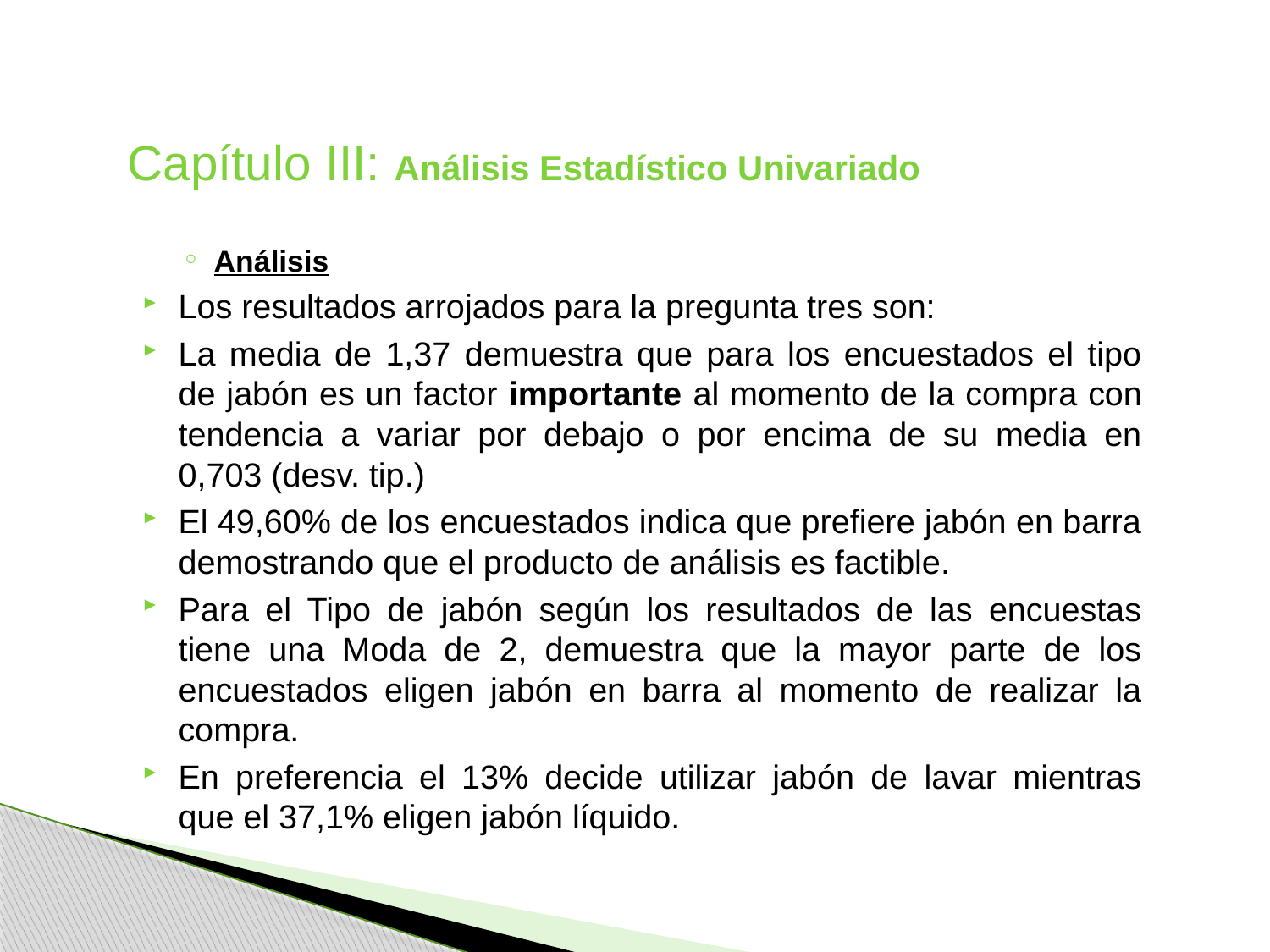

# Capítulo III: Análisis Estadístico Univariado
Análisis
Los resultados arrojados para la pregunta tres son:
La media de 1,37 demuestra que para los encuestados el tipo de jabón es un factor importante al momento de la compra con tendencia a variar por debajo o por encima de su media en 0,703 (desv. tip.)
El 49,60% de los encuestados indica que prefiere jabón en barra demostrando que el producto de análisis es factible.
Para el Tipo de jabón según los resultados de las encuestas tiene una Moda de 2, demuestra que la mayor parte de los encuestados eligen jabón en barra al momento de realizar la compra.
En preferencia el 13% decide utilizar jabón de lavar mientras que el 37,1% eligen jabón líquido.